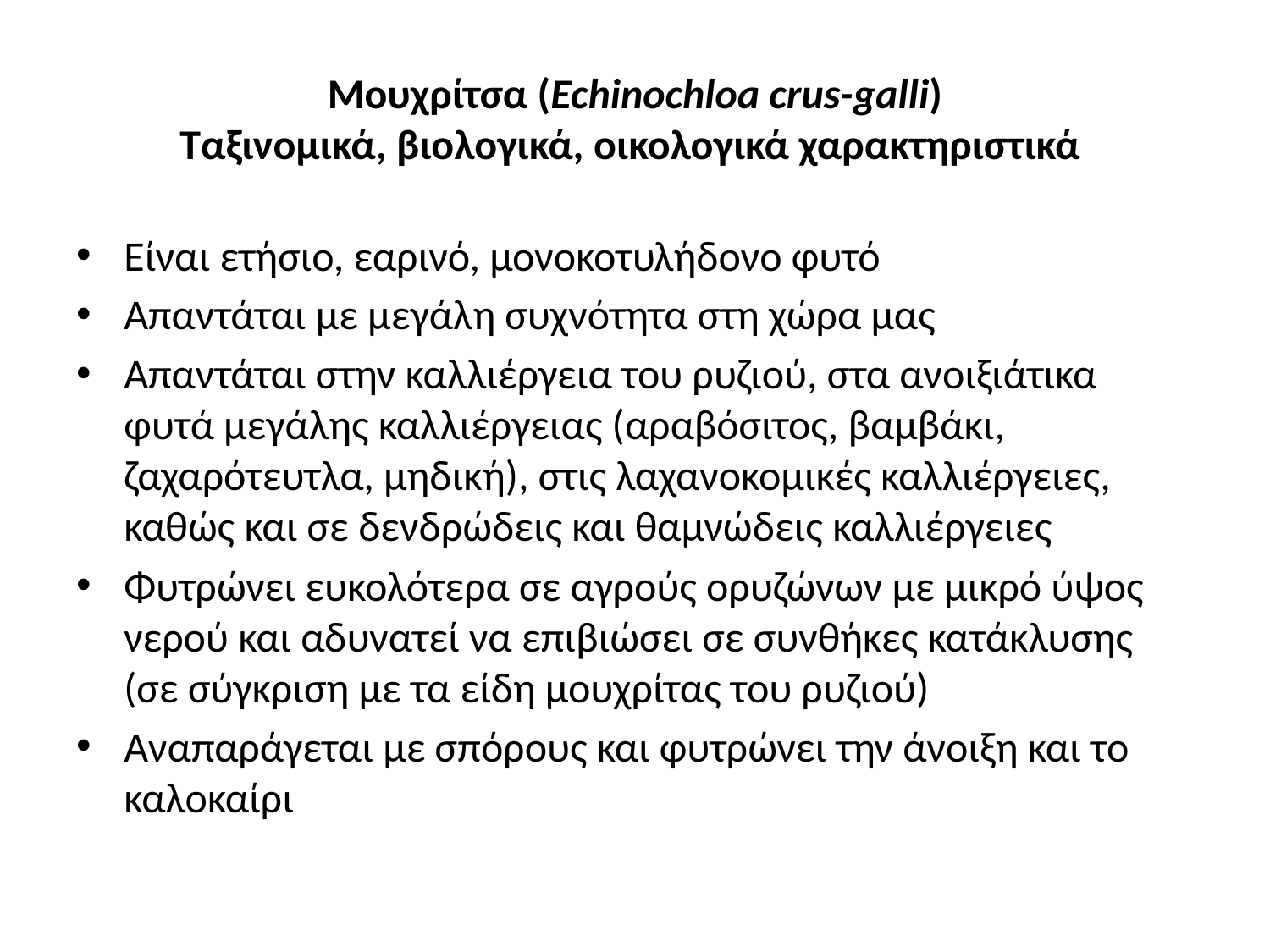

# Μουχρίτσα (Echinochloa crus-galli) Ταξινομικά, βιολογικά, οικολογικά χαρακτηριστικά
Eίναι ετήσιο, εαρινό, μονοκοτυλήδονο φυτό
Απαντάται με μεγάλη συχνότητα στη χώρα μας
Απαντάται στην καλλιέργεια του ρυζιού, στα ανοιξιάτικα φυτά μεγάλης καλλιέργειας (αραβόσιτος, βαμβάκι, ζαχαρότευτλα, μηδική), στις λαχανοκομικές καλλιέργειες, καθώς και σε δενδρώδεις και θαμνώδεις καλλιέργειες
Φυτρώνει ευκολότερα σε αγρούς ορυζώνων με μικρό ύψος νερού και αδυνατεί να επιβιώσει σε συνθήκες κατάκλυσης (σε σύγκριση με τα είδη μουχρίτας του ρυζιού)
Αναπαράγεται με σπόρους και φυτρώνει την άνοιξη και το καλοκαίρι